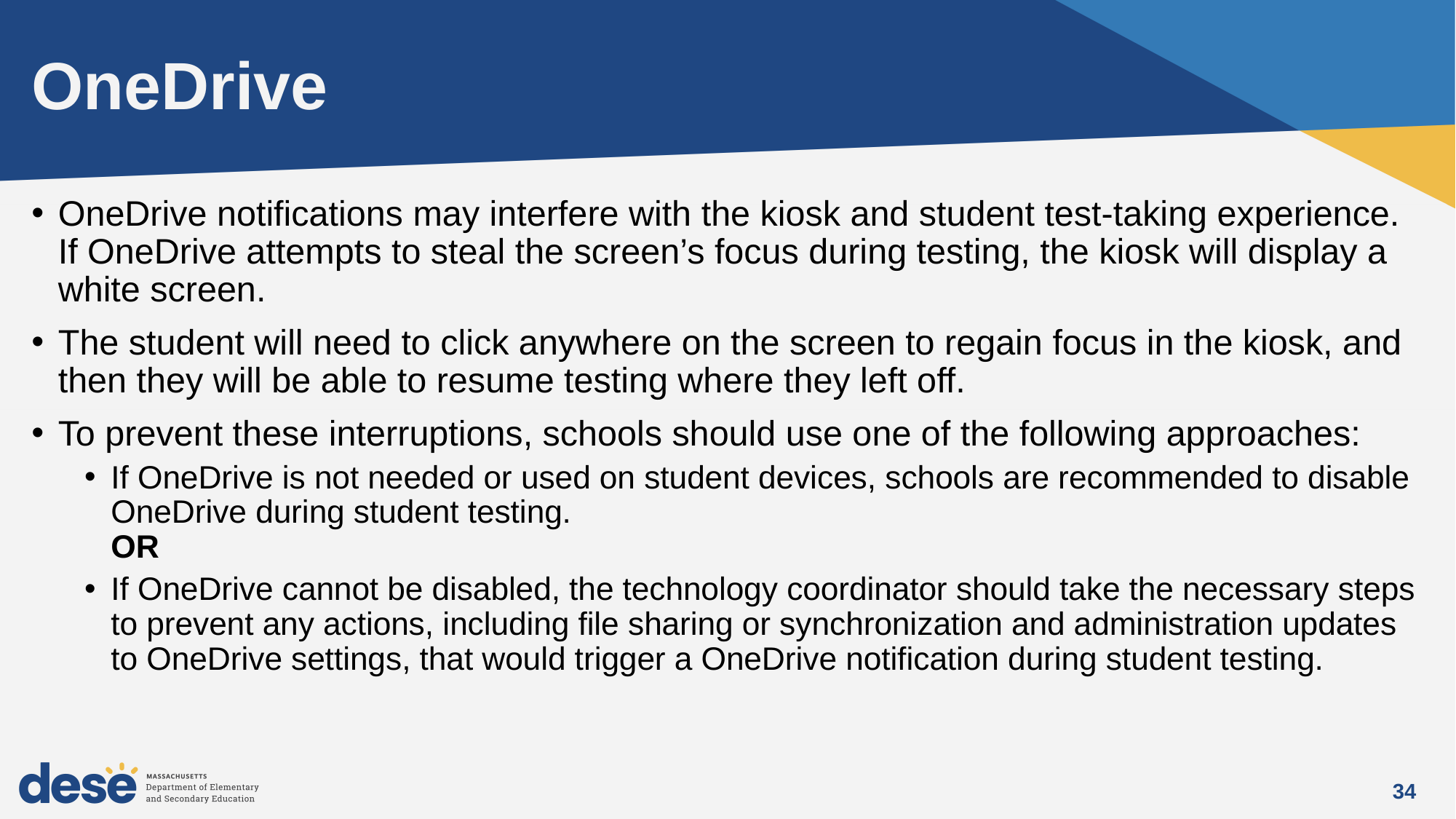

# OneDrive
OneDrive notifications may interfere with the kiosk and student test-taking experience. If OneDrive attempts to steal the screen’s focus during testing, the kiosk will display a white screen.
The student will need to click anywhere on the screen to regain focus in the kiosk, and then they will be able to resume testing where they left off.
To prevent these interruptions, schools should use one of the following approaches:
If OneDrive is not needed or used on student devices, schools are recommended to disable OneDrive during student testing.
OR
If OneDrive cannot be disabled, the technology coordinator should take the necessary steps to prevent any actions, including file sharing or synchronization and administration updates to OneDrive settings, that would trigger a OneDrive notification during student testing.

34